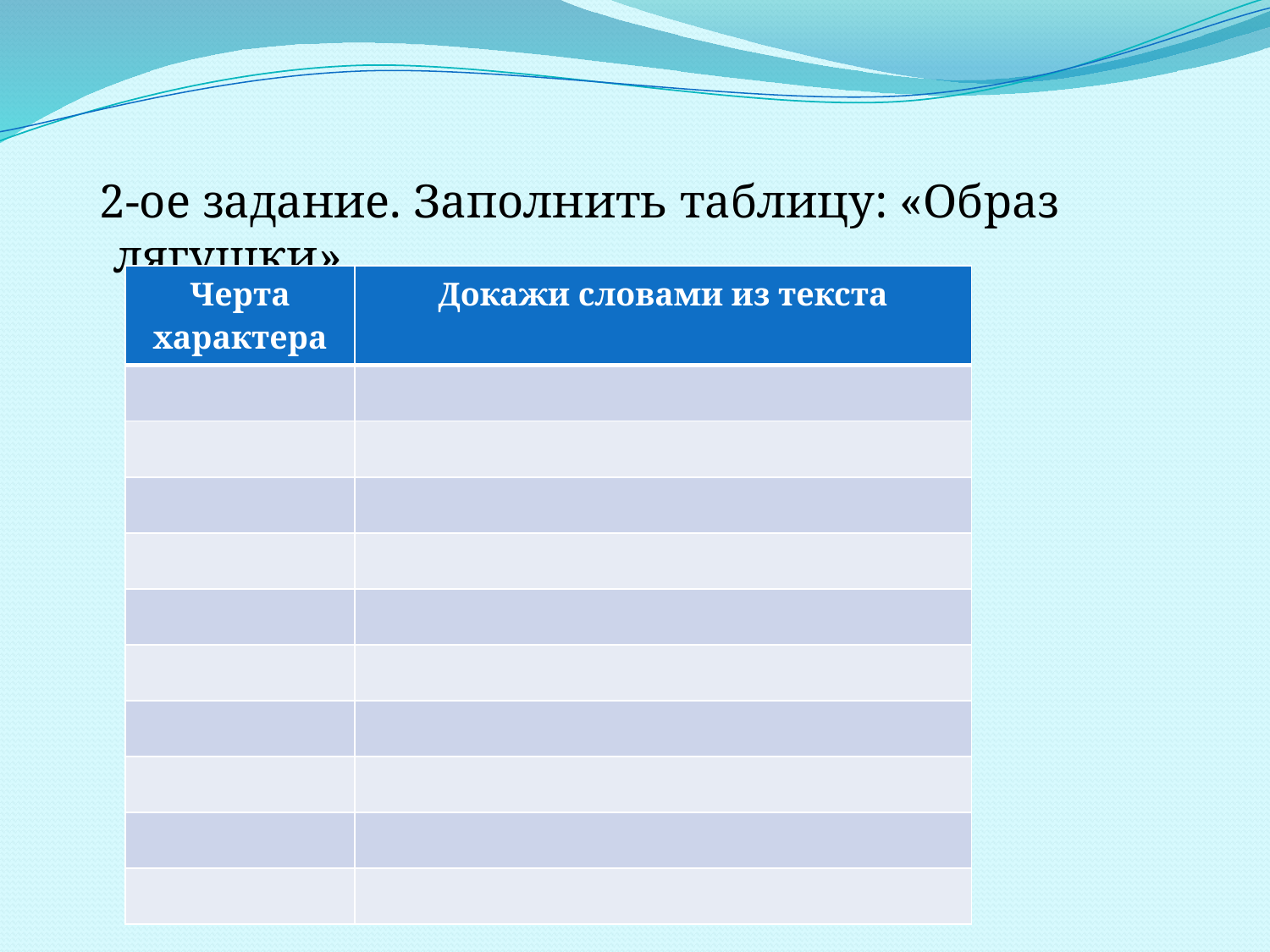

#
  2-ое задание. Заполнить таблицу: «Образ лягушки».

| Черта характера | Докажи словами из текста |
| --- | --- |
|  |  |
|  |  |
|  |  |
|  |  |
|  |  |
|  |  |
|  |  |
|  |  |
|  |  |
|  |  |